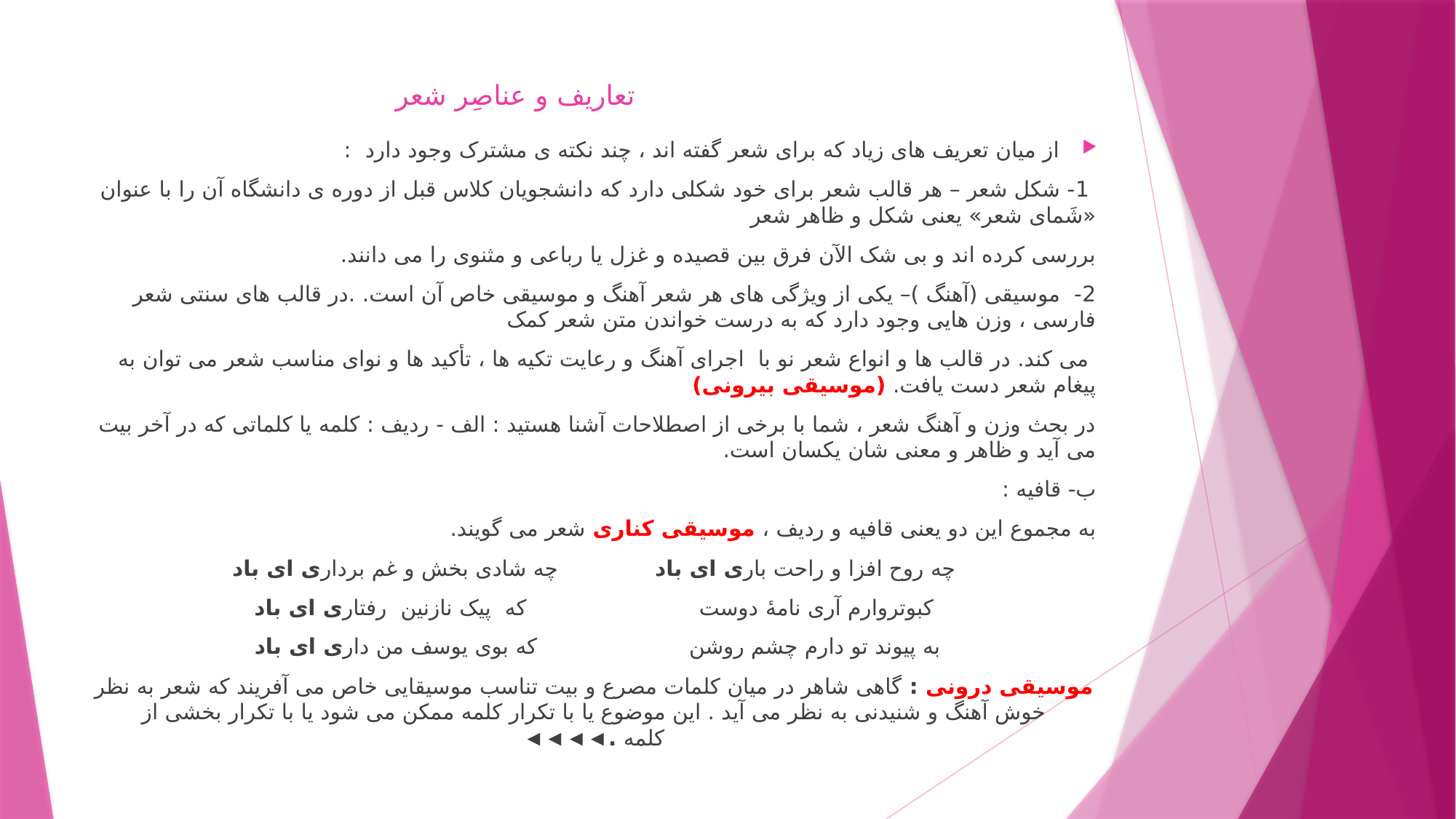

# تعاریف و عناصِر شعر
از میان تعریف های زیاد که برای شعر گفته اند ، چند نکته ی مشترک وجود دارد  :
 1- شکل شعر – هر قالب شعر برای خود شکلی دارد که دانشجویان کلاس قبل از دوره ی دانشگاه آن را با عنوان «شَمای شعر» یعنی شکل و ظاهر شعر
بررسی کرده اند و بی شک الآن فرق بین قصیده و غزل یا رباعی و مثنوی را می دانند.
2-  موسیقی (آهنگ )– یکی از ویژگی های هر شعر آهنگ و موسیقی خاص آن است. .در قالب های سنتی شعر فارسی ، وزن هایی وجود دارد که به درست خواندن متن شعر کمک
 می کند. در قالب ها و انواع شعر نو با  اجرای آهنگ و رعایت تکیه ها ، تأکید ها و نوای مناسب شعر می توان به پیغام شعر دست یافت. (موسیقی بیرونی)
در بحث وزن و آهنگ شعر ، شما با برخی از اصطلاحات آشنا هستید : الف - ردیف : کلمه یا کلماتی که در آخر بیت می آید و ظاهر و معنی شان یکسان است.
ب- قافیه :
به مجموع این دو یعنی قافیه و ردیف ، موسیقی کناری شعر می گویند.
چه روح افزا و راحت باری ای باد             چه شادی بخش و غم برداری ای باد
کبوتروارم آری نامۀ دوست                         که  پیک نازنین  رفتاری ای باد
به پیوند تو دارم چشم روشن                      که بوی یوسف من داری ای باد
موسیقی درونی : گاهی شاهر در میان کلمات مصرع و بیت تناسب موسیقایی خاص می آفریند که شعر به نظر خوش آهنگ و شنیدنی به نظر می آید . این موضوع یا با تکرار کلمه ممکن می شود یا با تکرار بخشی از کلمه .◄◄◄◄